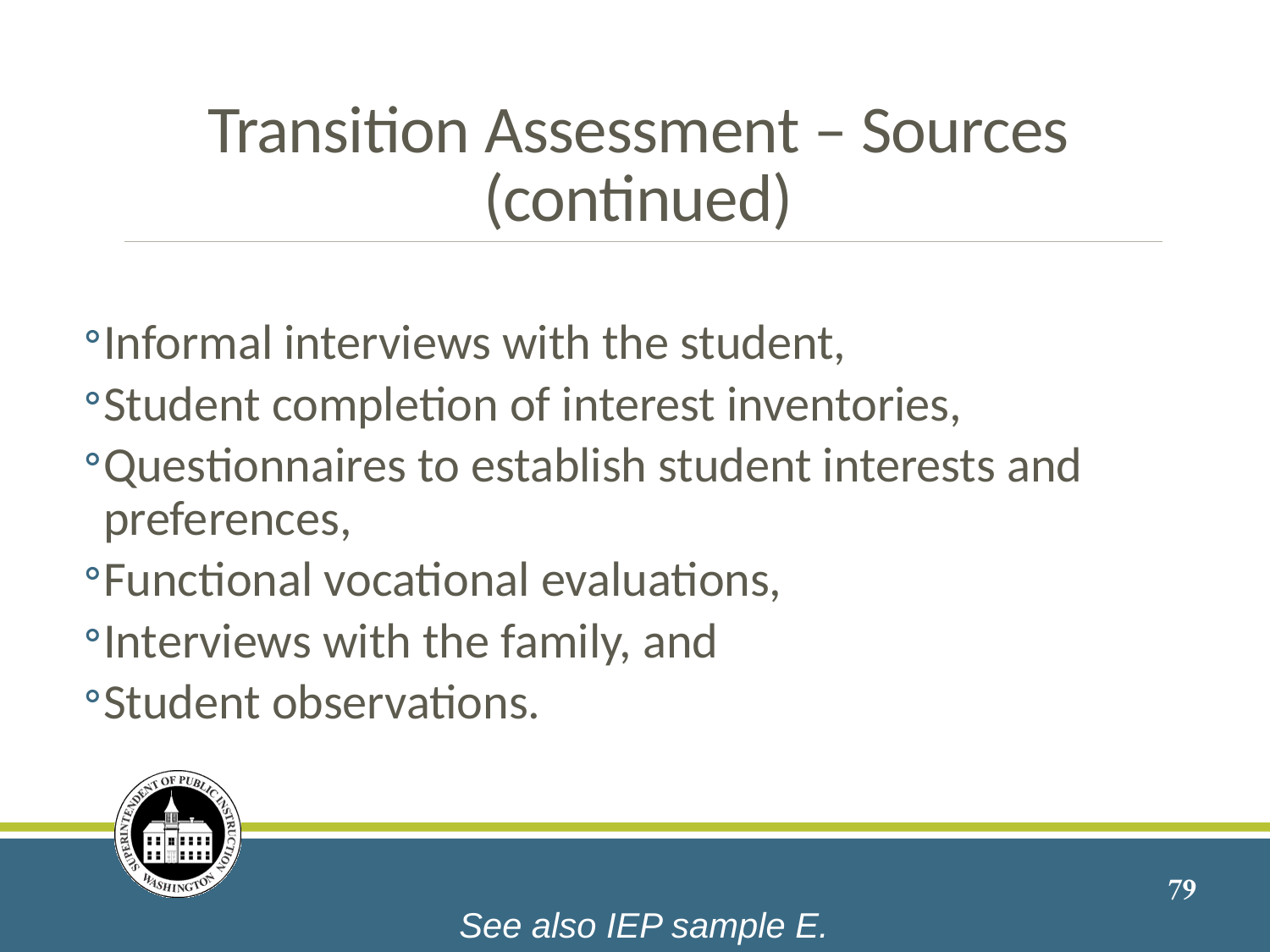

# Transition Assessment – Sources (continued)

Informal interviews with the student,
Student completion of interest inventories,
Questionnaires to establish student interests and preferences,
Functional vocational evaluations,
Interviews with the family, and
Student observations.
79
See also IEP sample E.